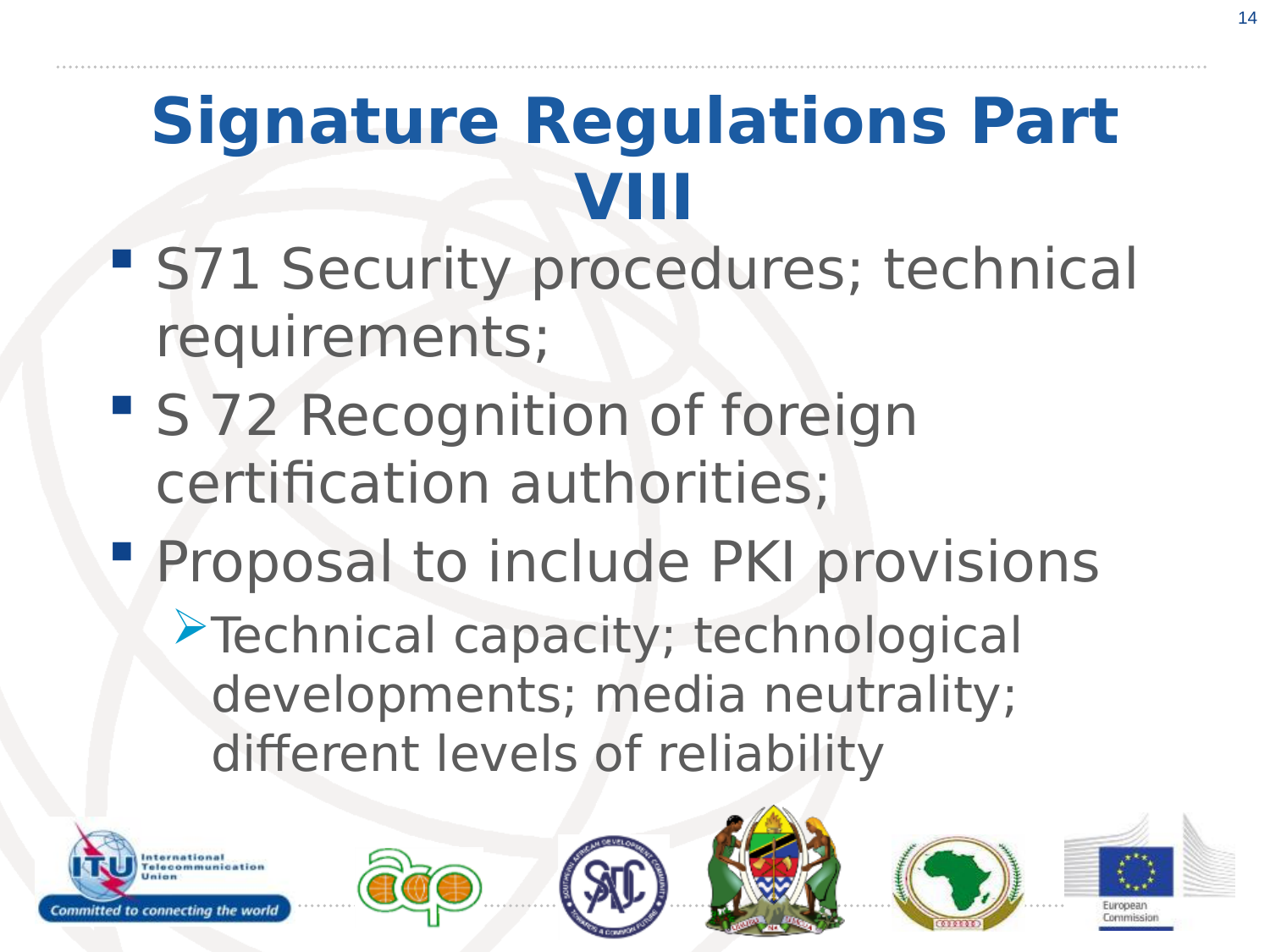

14
# Signature Regulations Part VIII
S71 Security procedures; technical requirements;
S 72 Recognition of foreign certification authorities;
Proposal to include PKI provisions
Technical capacity; technological developments; media neutrality; different levels of reliability